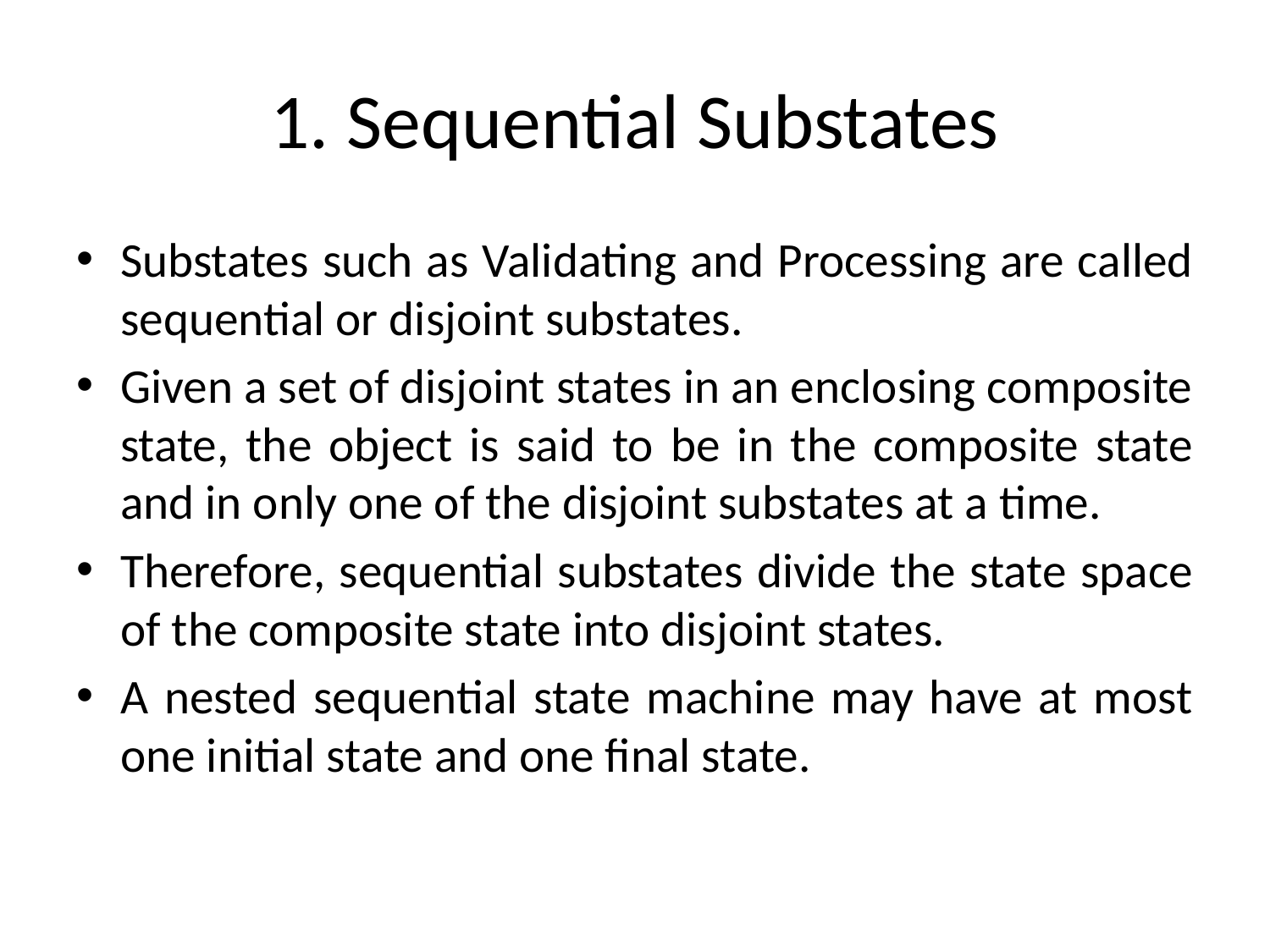

# 1. Sequential Substates
Substates such as Validating and Processing are called sequential or disjoint substates.
Given a set of disjoint states in an enclosing composite state, the object is said to be in the composite state and in only one of the disjoint substates at a time.
Therefore, sequential substates divide the state space of the composite state into disjoint states.
A nested sequential state machine may have at most one initial state and one final state.